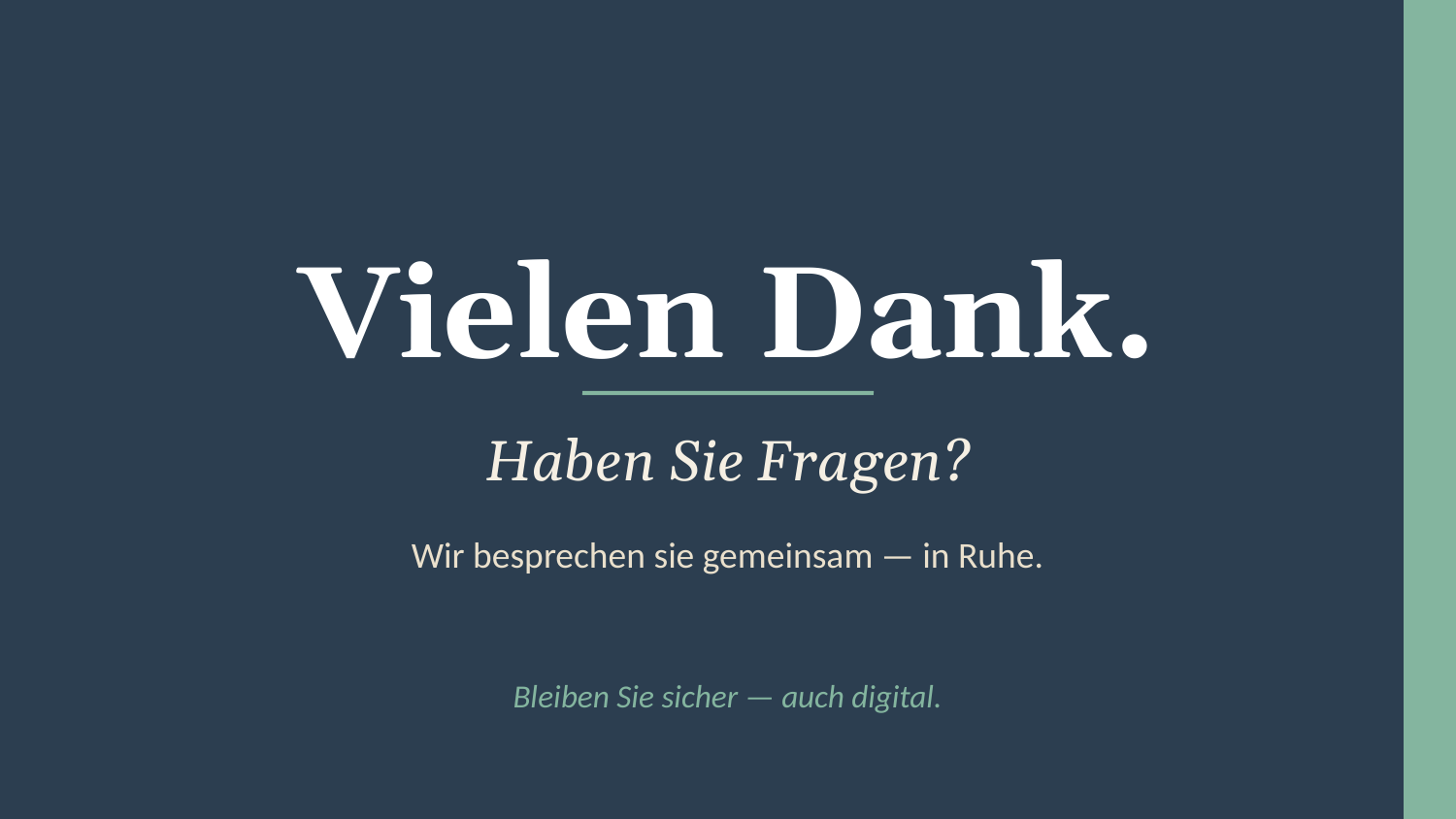

Vielen Dank.

Haben Sie Fragen?
Wir besprechen sie gemeinsam — in Ruhe.
Bleiben Sie sicher — auch digital.